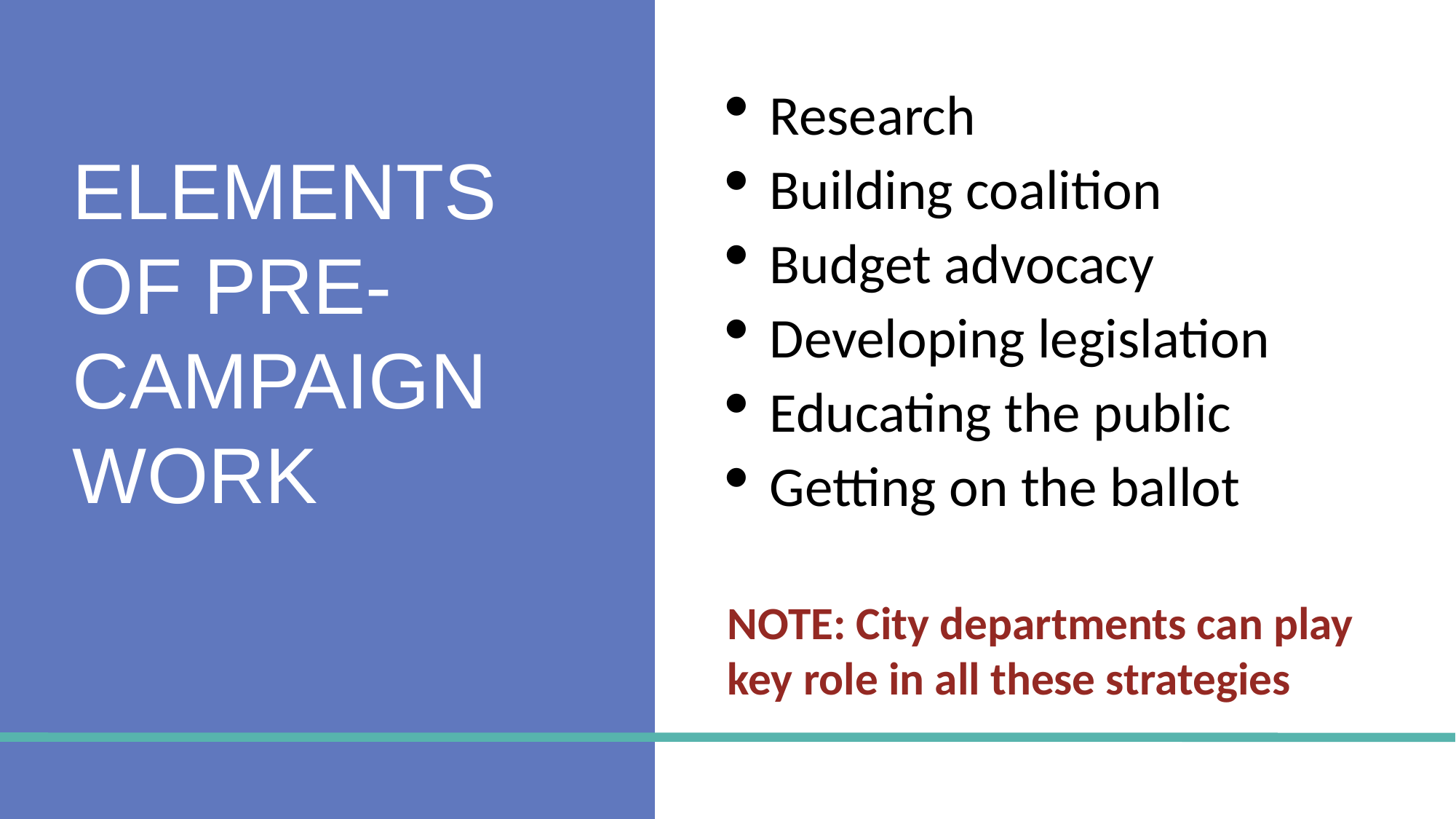

# ELEMENTS OF PRE-CAMPAIGN WORK

Research
Building coalition
Budget advocacy
Developing legislation
Educating the public
Getting on the ballot

NOTE: City departments can play key role in all these strategies